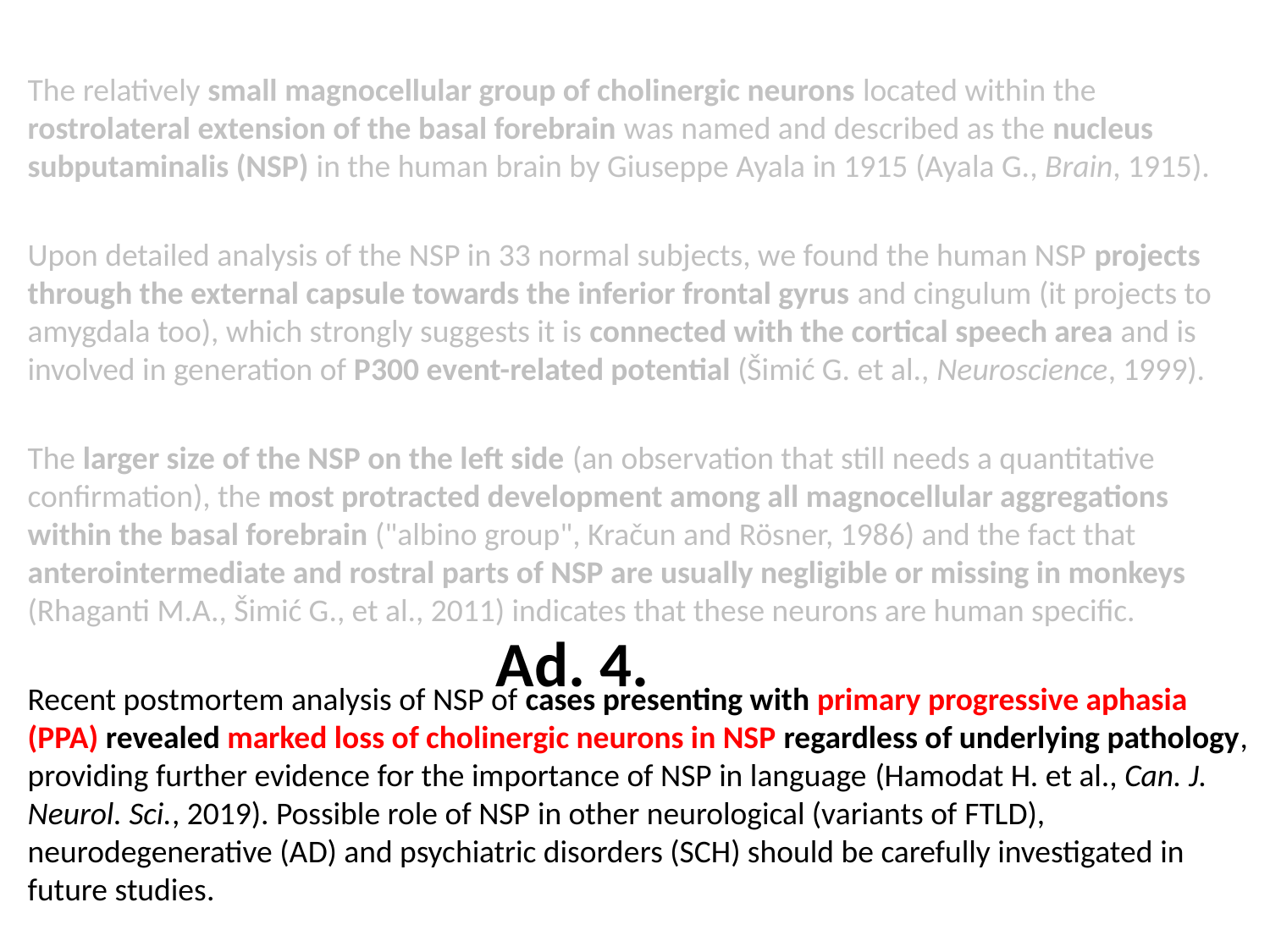

The relatively small magnocellular group of cholinergic neurons located within the rostrolateral extension of the basal forebrain was named and described as the nucleus subputaminalis (NSP) in the human brain by Giuseppe Ayala in 1915 (Ayala G., Brain, 1915).

Upon detailed analysis of the NSP in 33 normal subjects, we found the human NSP projects through the external capsule towards the inferior frontal gyrus and cingulum (it projects to amygdala too), which strongly suggests it is connected with the cortical speech area and is involved in generation of P300 event-related potential (Šimić G. et al., Neuroscience, 1999).

The larger size of the NSP on the left side (an observation that still needs a quantitative confirmation), the most protracted development among all magnocellular aggregations within the basal forebrain ("albino group", Kračun and Rösner, 1986) and the fact that anterointermediate and rostral parts of NSP are usually negligible or missing in monkeys (Rhaganti M.A., Šimić G., et al., 2011) indicates that these neurons are human specific.

Recent postmortem analysis of NSP of cases presenting with primary progressive aphasia (PPA) revealed marked loss of cholinergic neurons in NSP regardless of underlying pathology, providing further evidence for the importance of NSP in language (Hamodat H. et al., Can. J. Neurol. Sci., 2019). Possible role of NSP in other neurological (variants of FTLD), neurodegenerative (AD) and psychiatric disorders (SCH) should be carefully investigated in future studies.

# Ad. 4.